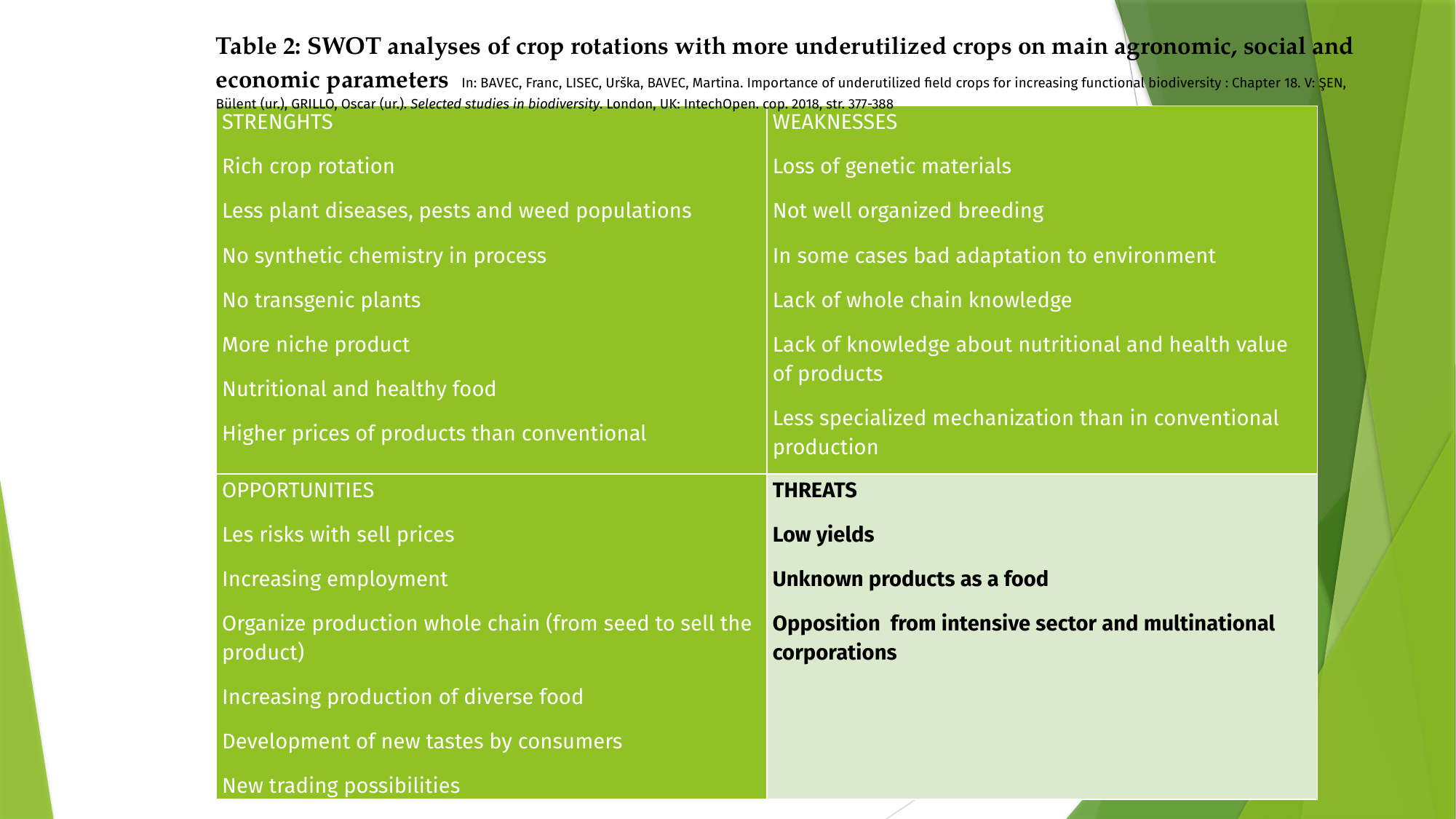

Table 2: SWOT analyses of crop rotations with more underutilized crops on main agronomic, social and economic parameters  In: BAVEC, Franc, LISEC, Urška, BAVEC, Martina. Importance of underutilized field crops for increasing functional biodiversity : Chapter 18. V: ŞEN, Bülent (ur.), GRILLO, Oscar (ur.). Selected studies in biodiversity. London, UK: IntechOpen. cop. 2018, str. 377-388

| STRENGHTS Rich crop rotation Less plant diseases, pests and weed populations No synthetic chemistry in process No transgenic plants More niche product Nutritional and healthy food Higher prices of products than conventional | WEAKNESSES Loss of genetic materials Not well organized breeding In some cases bad adaptation to environment Lack of whole chain knowledge Lack of knowledge about nutritional and health value of products Less specialized mechanization than in conventional production |
| --- | --- |
| OPPORTUNITIES Les risks with sell prices Increasing employment Organize production whole chain (from seed to sell the product) Increasing production of diverse food Development of new tastes by consumers New trading possibilities | THREATS Low yields Unknown products as a food Opposition from intensive sector and multinational corporations |